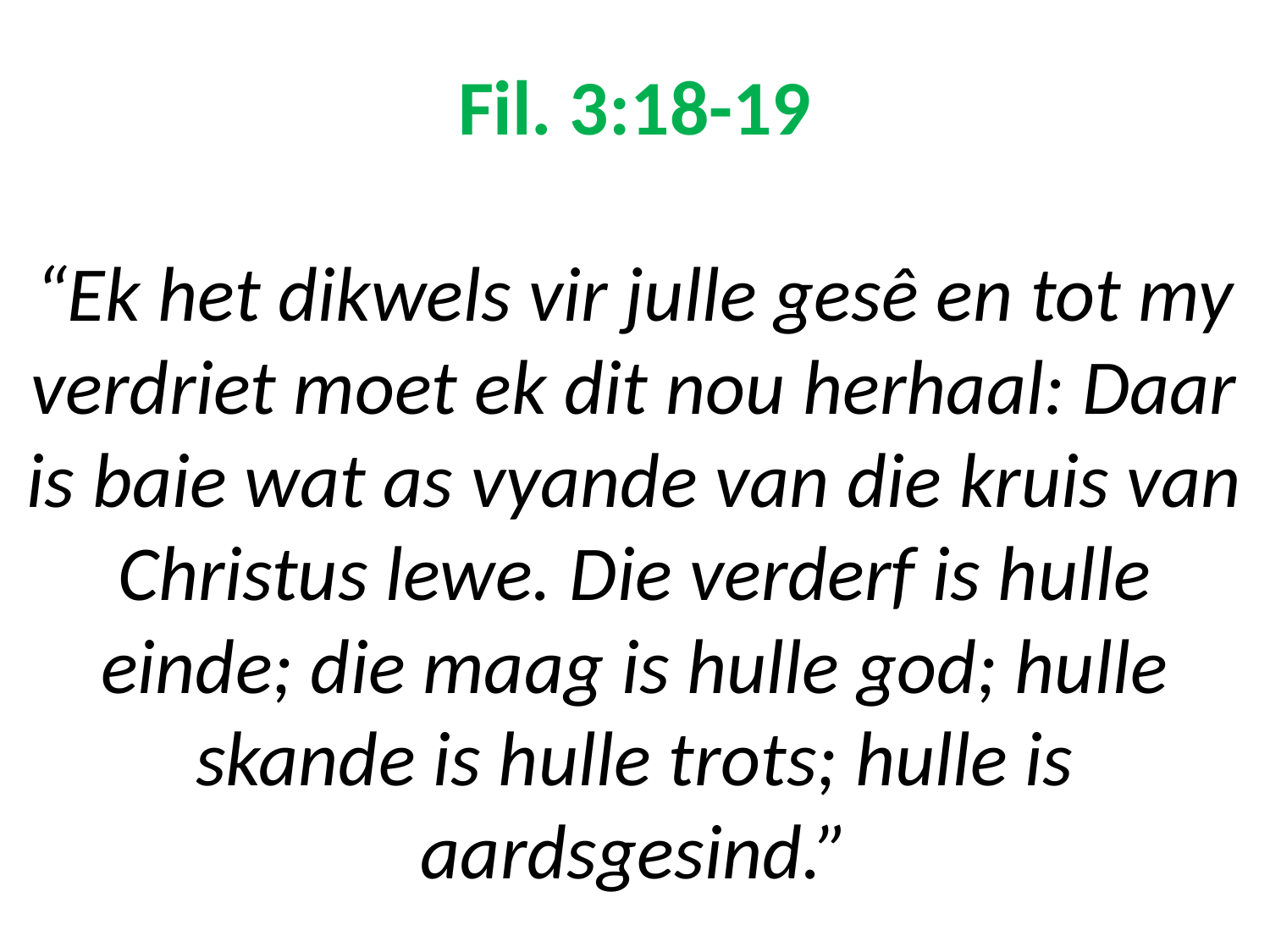

# Fil. 3:18-19 “Ek het dikwels vir julle gesê en tot my verdriet moet ek dit nou herhaal: Daar is baie wat as vyande van die kruis van Christus lewe. Die verderf is hulle einde; die maag is hulle god; hulle skande is hulle trots; hulle is aardsgesind.”